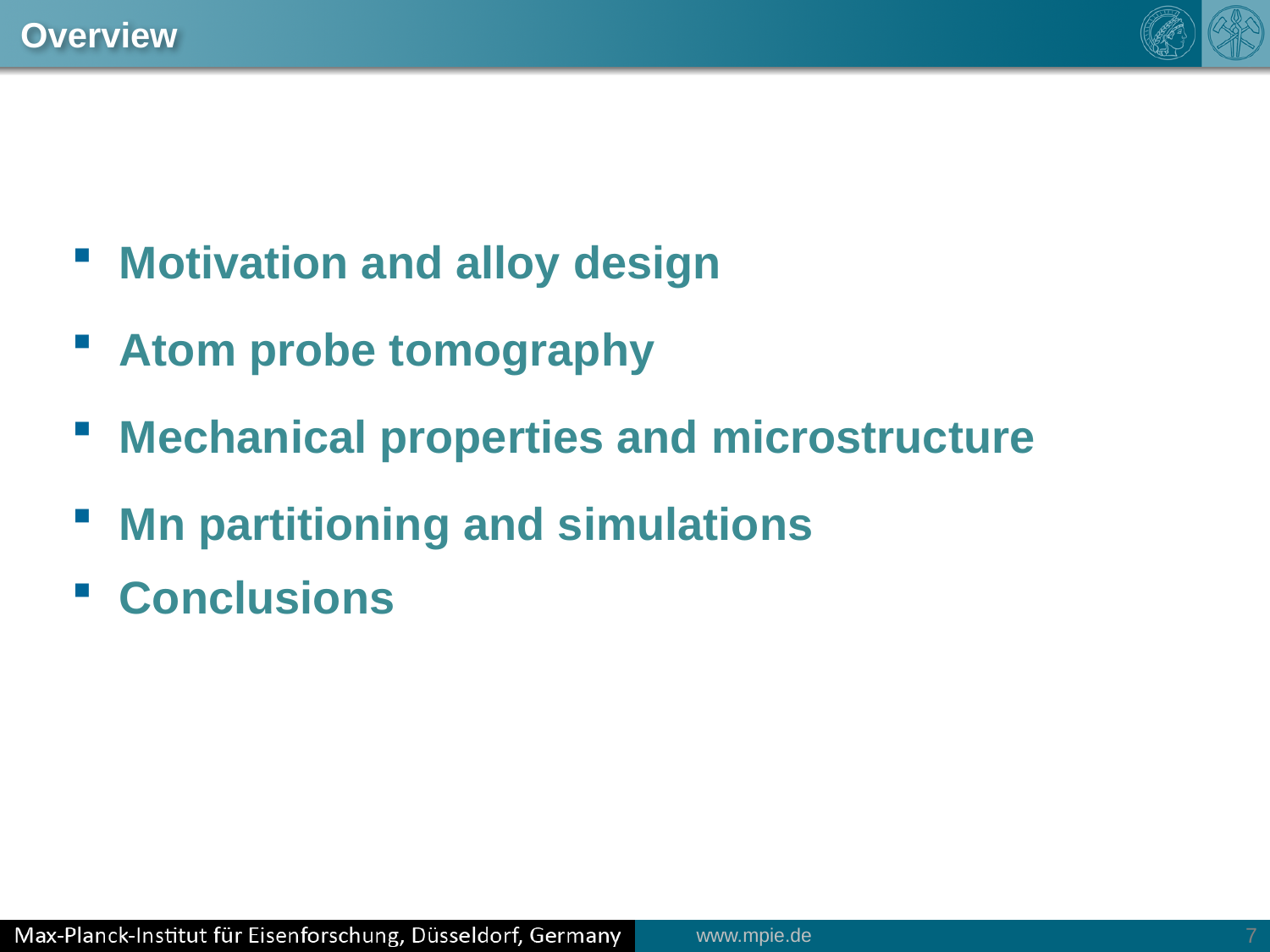

Overview
Motivation and alloy design
Atom probe tomography
Mechanical properties and microstructure
Mn partitioning and simulations
Conclusions

7
www.mpie.de